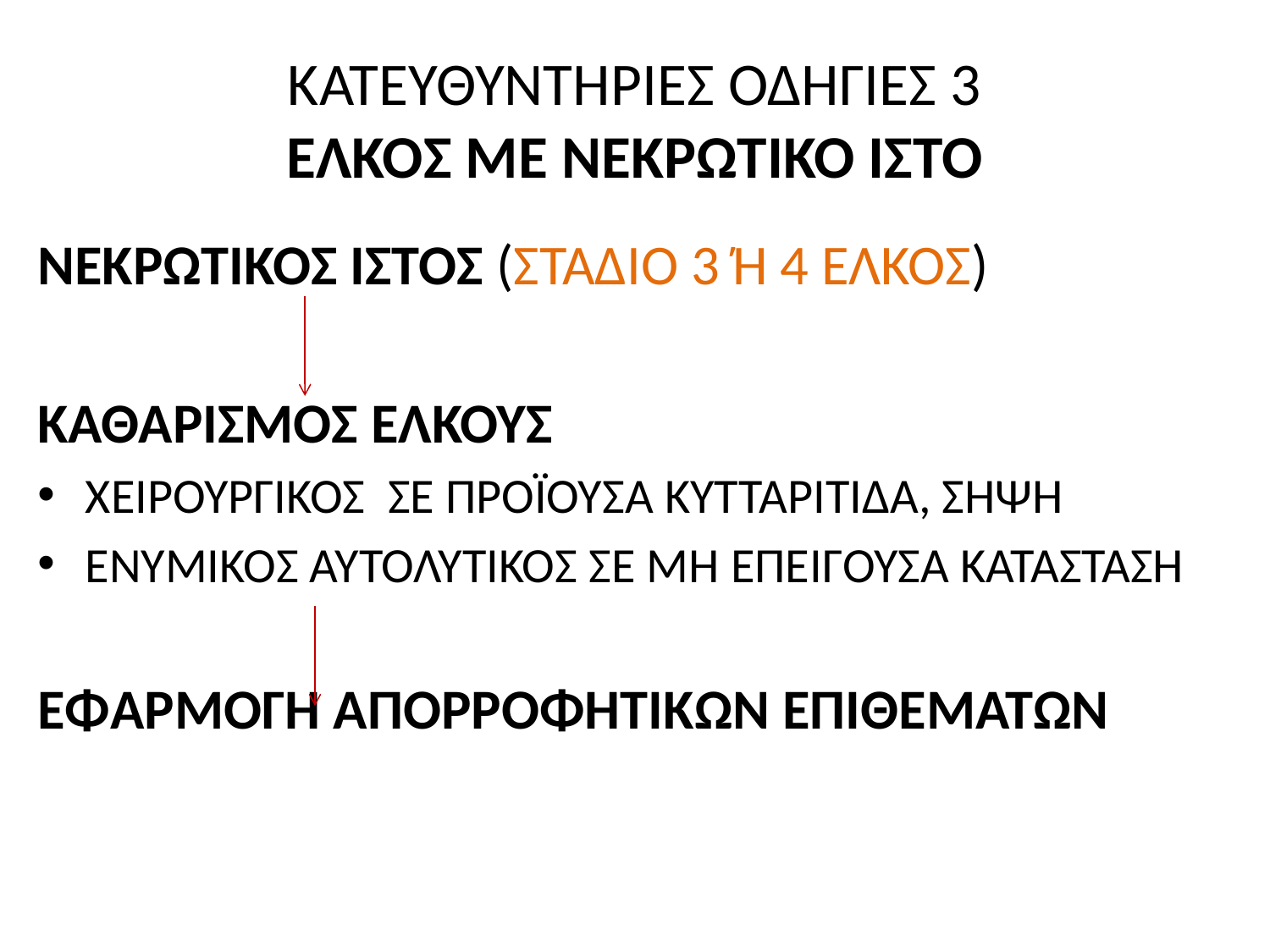

# ΚΑΤΕΥΘΥΝΤΗΡΙΕΣ ΟΔΗΓΙΕΣ 3 ΕΛΚΟΣ ΜΕ ΝΕΚΡΩΤΙΚΟ ΙΣΤΟ
ΝΕΚΡΩΤΙΚΟΣ ΙΣΤΟΣ (ΣΤΑΔΙΟ 3 Ή 4 ΕΛΚΟΣ)

ΚΑΘΑΡΙΣΜΟΣ ΕΛΚΟΥΣ
ΧΕΙΡΟΥΡΓΙΚΟΣ  ΣΕ ΠΡΟΪΟΥΣΑ ΚΥΤΤΑΡΙΤΙΔΑ, ΣΗΨΗ
ΕΝΥΜΙΚΟΣ ΑΥΤΟΛΥΤΙΚΟΣ ΣΕ ΜΗ ΕΠΕΙΓΟΥΣΑ ΚΑΤΑΣΤΑΣΗ

ΕΦΑΡΜΟΓΗ ΑΠΟΡΡΟΦΗΤΙΚΩΝ ΕΠΙΘΕΜΑΤΩΝ